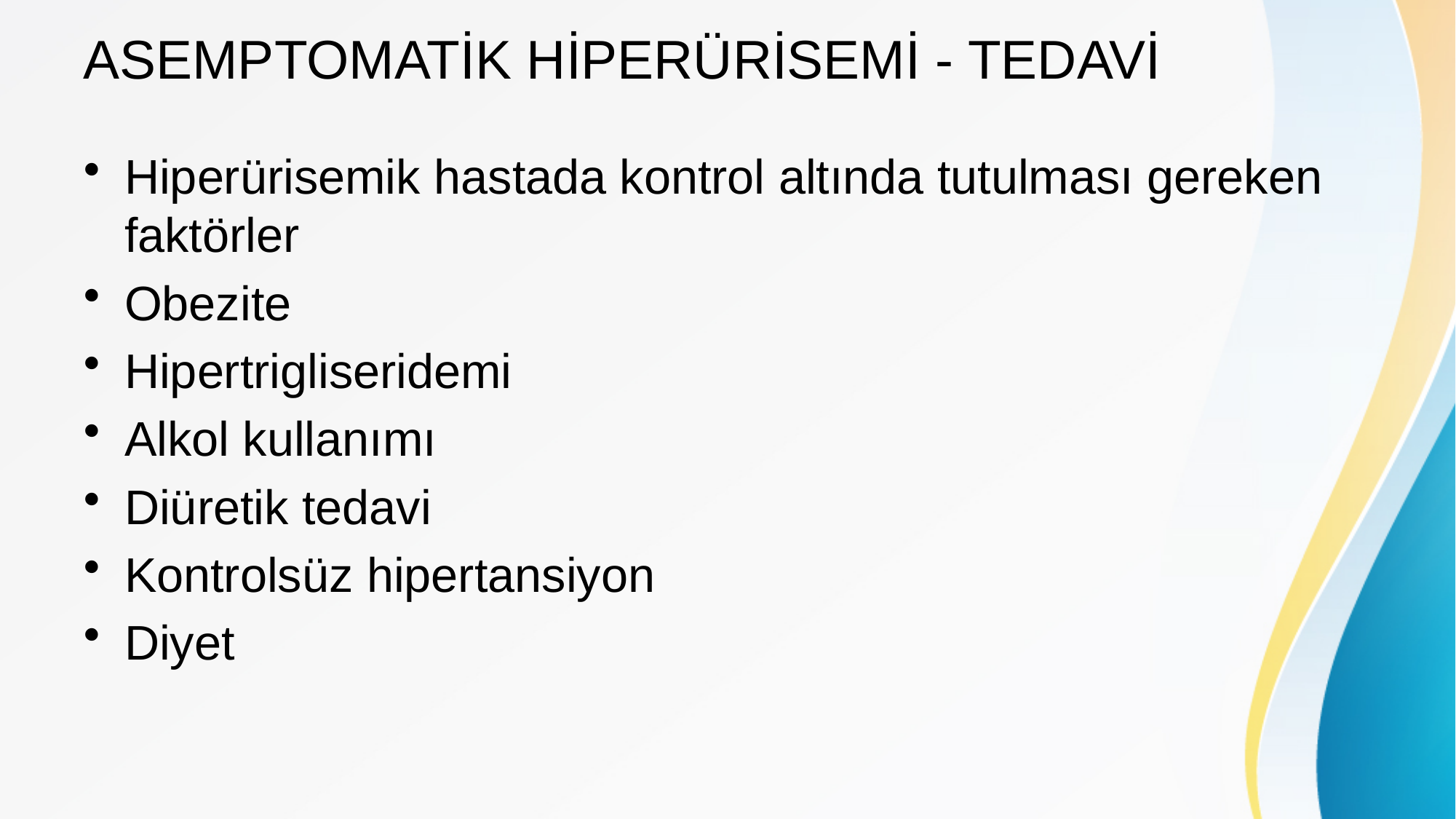

# ASEMPTOMATİK HİPERÜRİSEMİ - TEDAVİ
Hiperürisemik hastada kontrol altında tutulması gereken faktörler
Obezite
Hipertrigliseridemi
Alkol kullanımı
Diüretik tedavi
Kontrolsüz hipertansiyon
Diyet